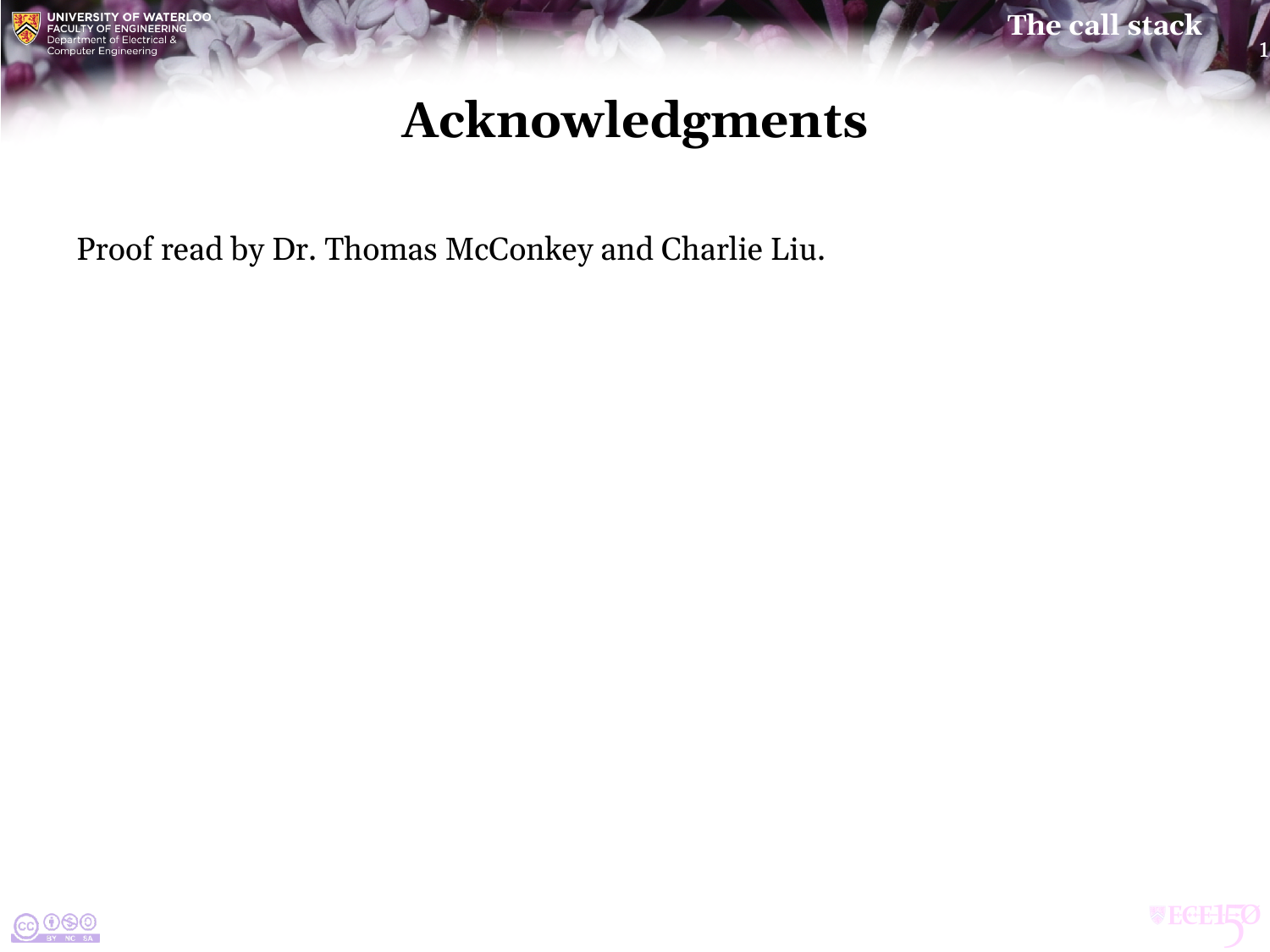

# Acknowledgments
Proof read by Dr. Thomas McConkey and Charlie Liu.